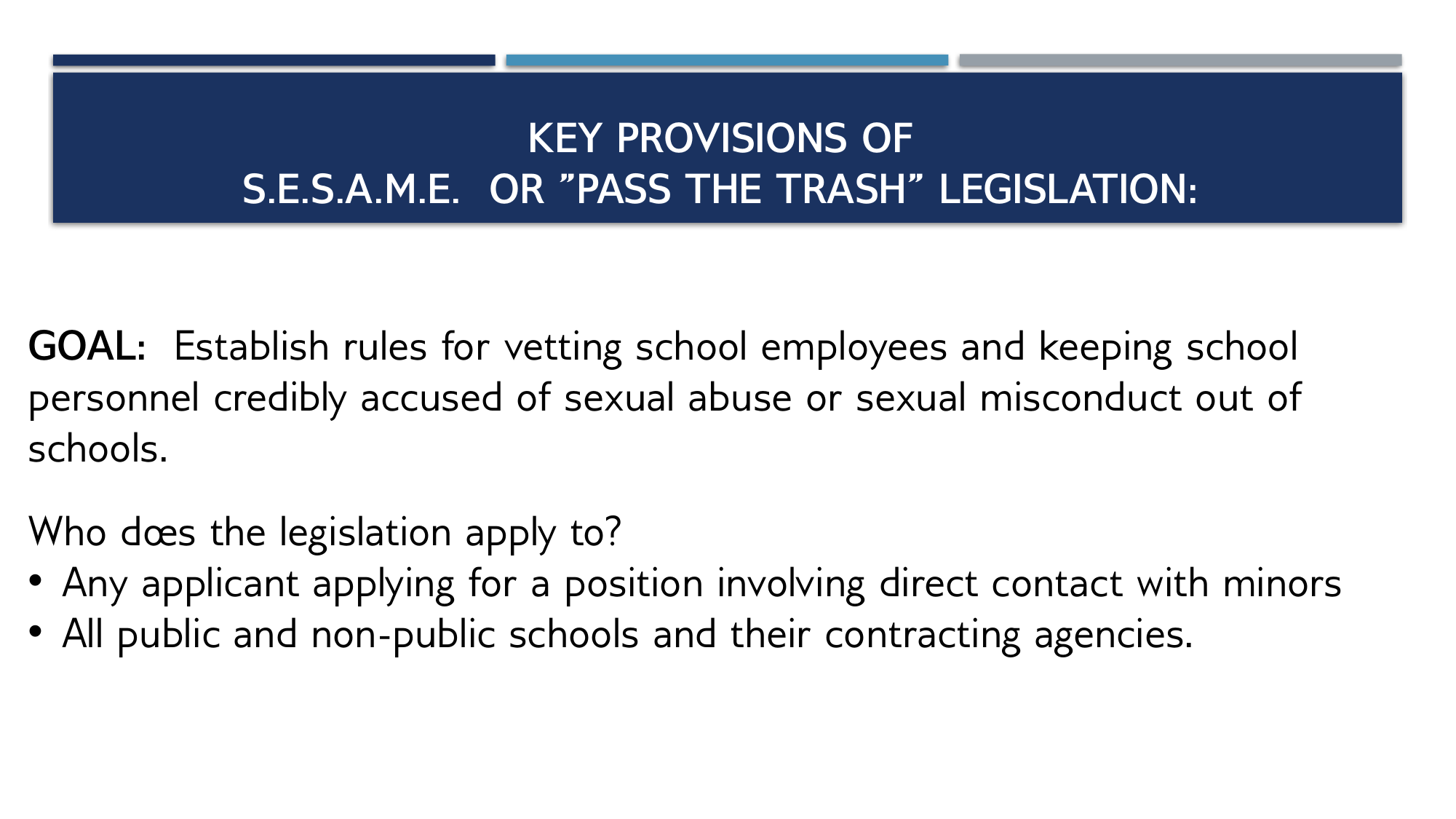

# Key provisions of S.E.S.A.M.E.  Or ”pass the trash” Legislation:
GOAL:  Establish rules for vetting school employees and keeping school personnel credibly accused of sexual abuse or sexual misconduct out of schools.

Who does the legislation apply to?
Any applicant applying for a position involving direct contact with minors
All public and non-public schools and their contracting agencies.